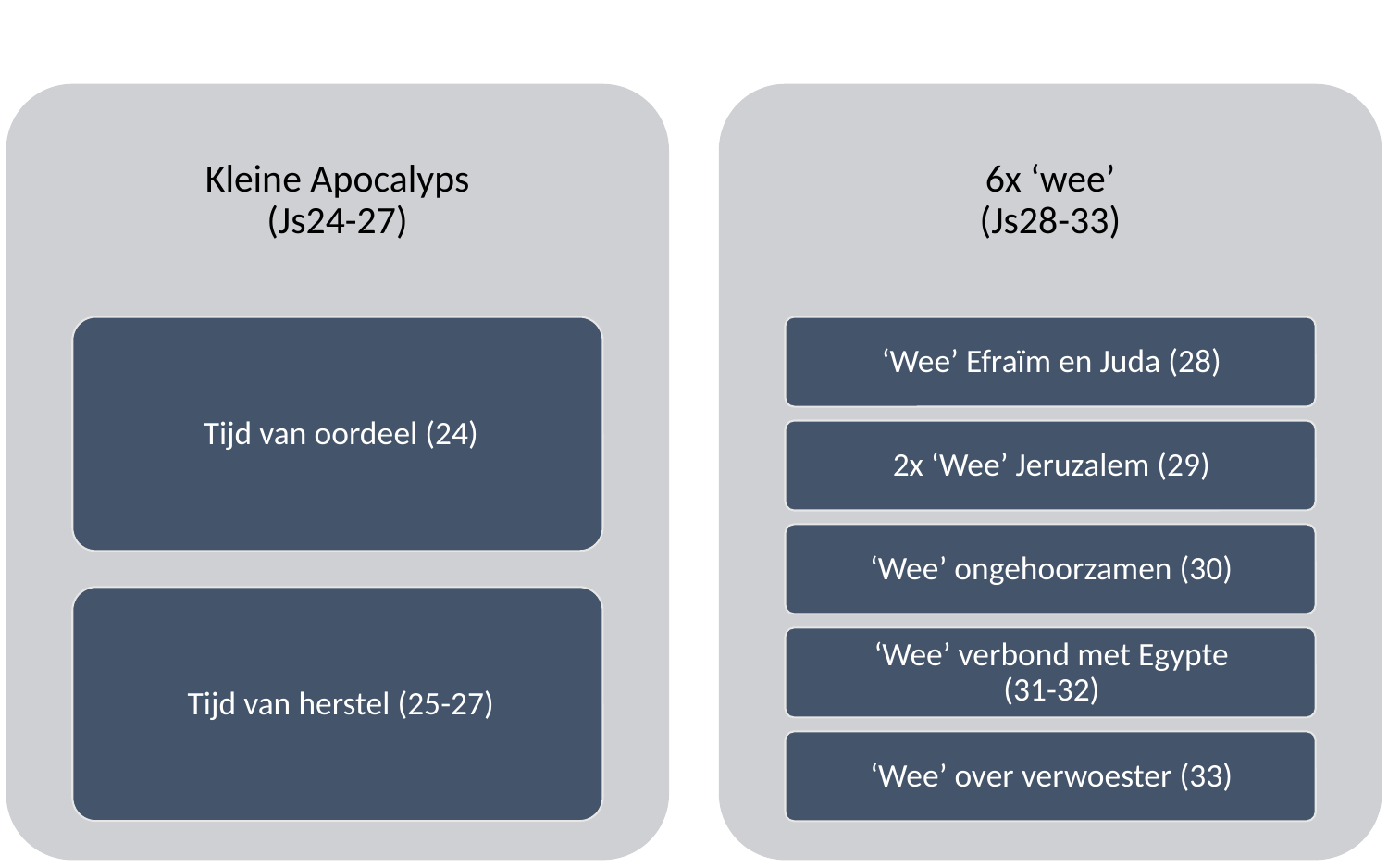

#
Kleine Apocalyps
(Js24-27)
Tijd van oordeel (24)
Tijd van herstel (25-27)
6x ‘wee’
(Js28-33)
‘Wee’ Efraïm en Juda (28)
2x ‘Wee’ Jeruzalem (29)
‘Wee’ ongehoorzamen (30)
‘Wee’ verbond met Egypte
(31-32)
‘Wee’ over verwoester (33)